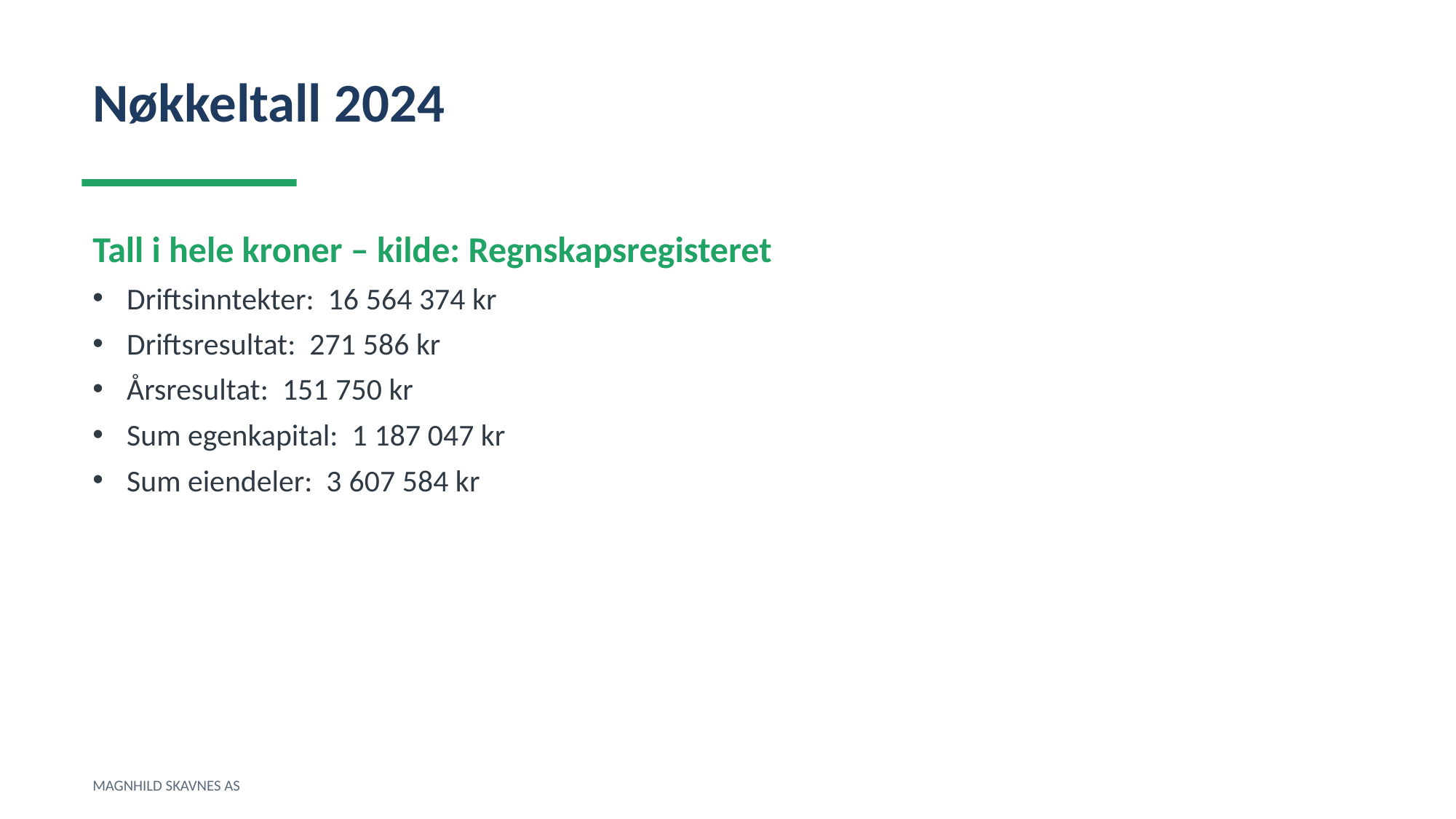

Nøkkeltall 2024

Tall i hele kroner – kilde: Regnskapsregisteret
Driftsinntekter:  16 564 374 kr
Driftsresultat:  271 586 kr
Årsresultat:  151 750 kr
Sum egenkapital:  1 187 047 kr
Sum eiendeler:  3 607 584 kr
MAGNHILD SKAVNES AS